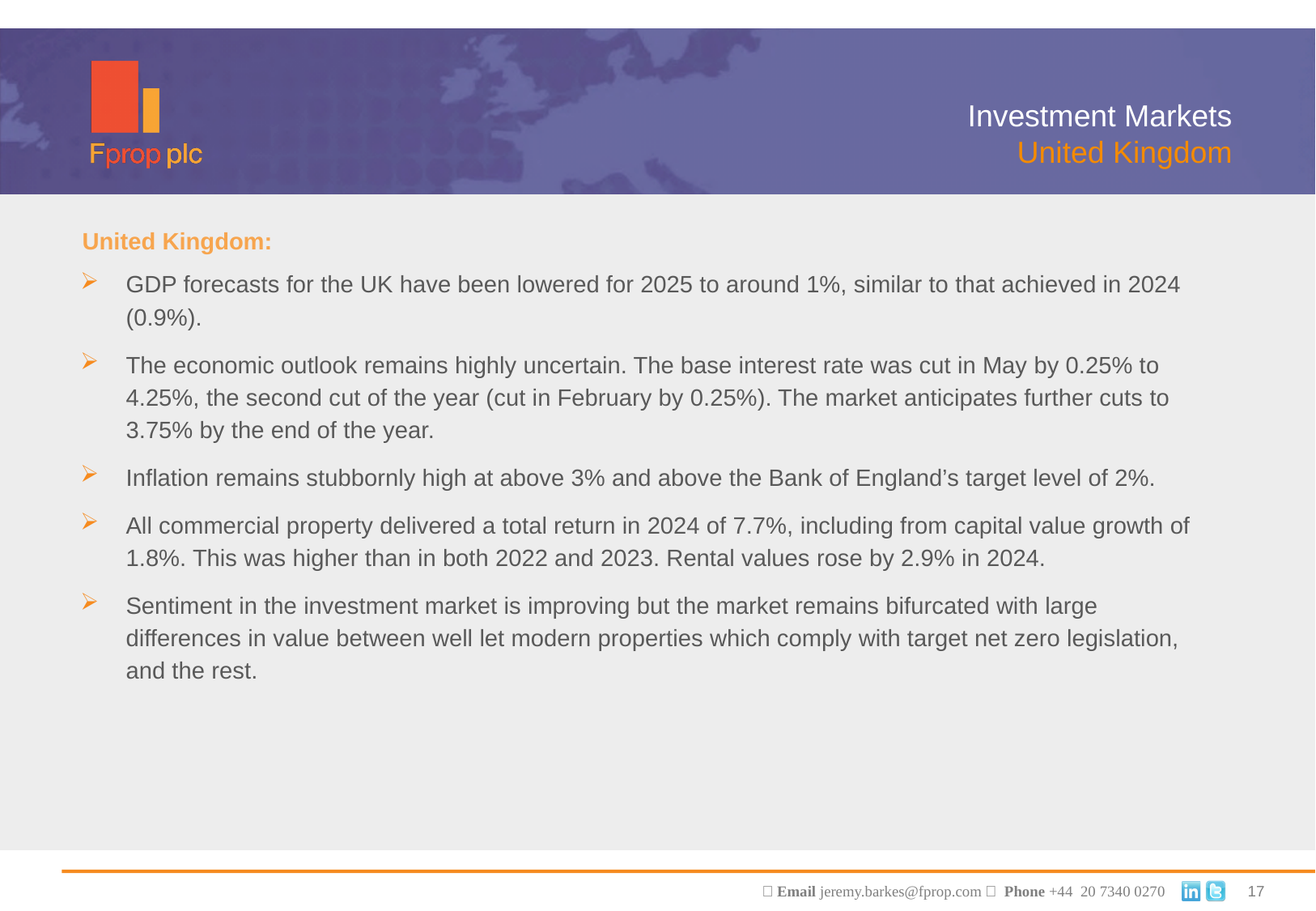

Investment Markets
United Kingdom
United Kingdom:

GDP forecasts for the UK have been lowered for 2025 to around 1%, similar to that achieved in 2024 (0.9%).
The economic outlook remains highly uncertain. The base interest rate was cut in May by 0.25% to 4.25%, the second cut of the year (cut in February by 0.25%). The market anticipates further cuts to 3.75% by the end of the year.
Inflation remains stubbornly high at above 3% and above the Bank of England’s target level of 2%.
All commercial property delivered a total return in 2024 of 7.7%, including from capital value growth of 1.8%. This was higher than in both 2022 and 2023. Rental values rose by 2.9% in 2024.
Sentiment in the investment market is improving but the market remains bifurcated with large differences in value between well let modern properties which comply with target net zero legislation, and the rest.

17